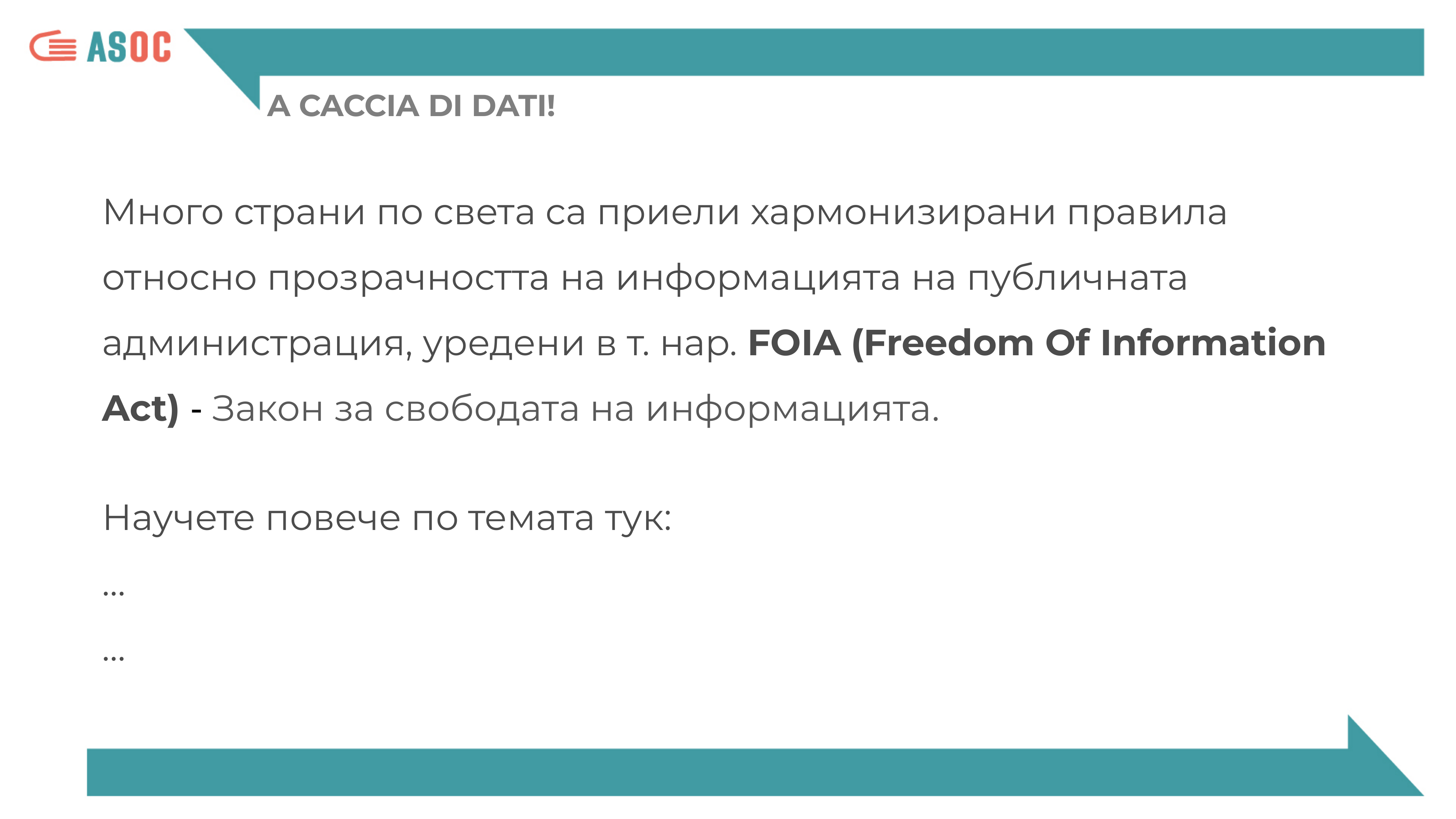

A CACCIA DI DATI!
Много страни по света са приели хармонизирани правила относно прозрачността на информацията на публичната администрация, уредени в т. нар. FOIA (Freedom Of Information Act) - Закон за свободата на информацията.
Научете повече по темата тук:
…
…